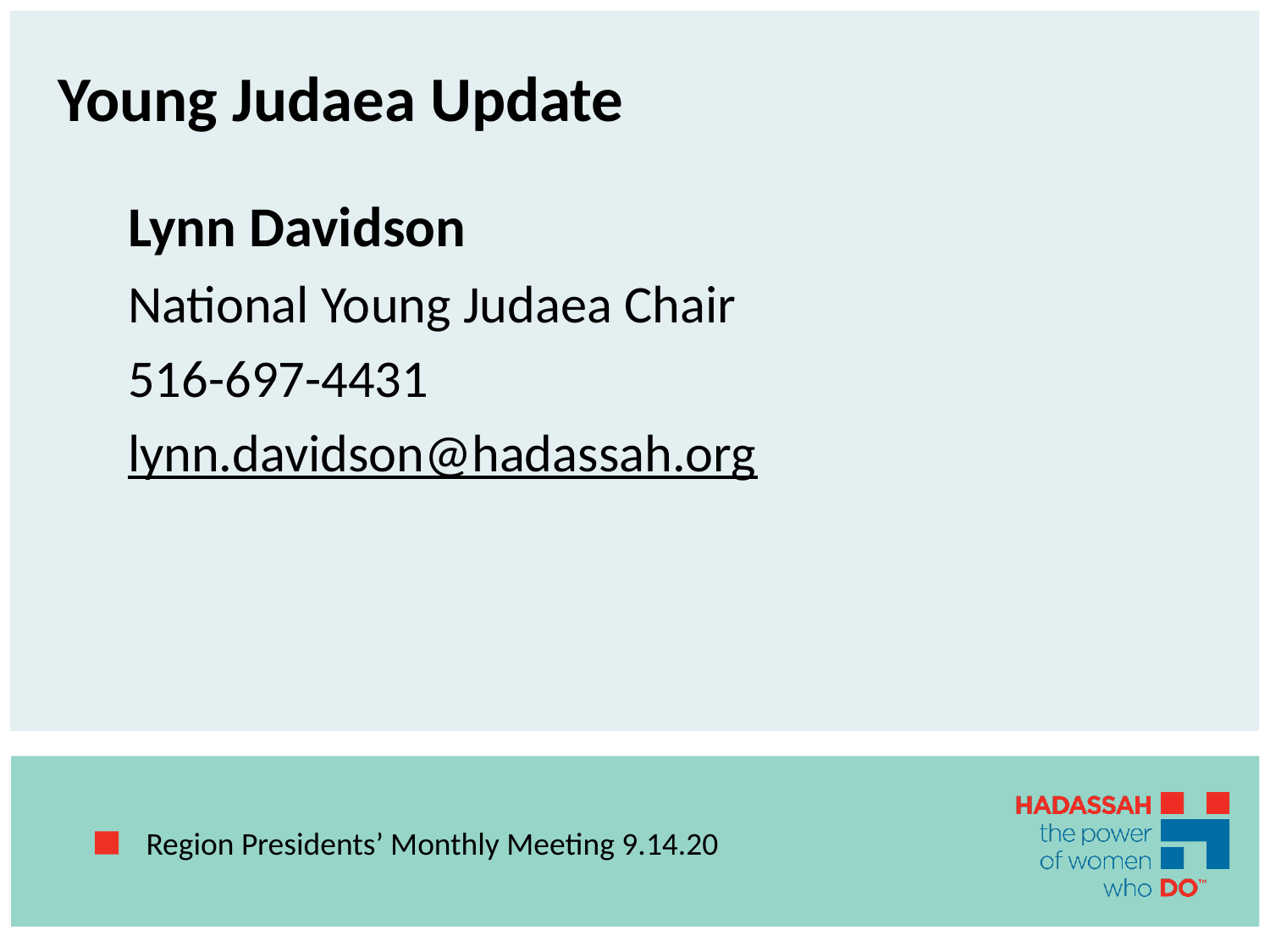

# Young Judaea Update
Lynn Davidson
National Young Judaea Chair
516-697-4431
lynn.davidson@hadassah.org

Region Presidents’ Monthly Meeting 9.14.20